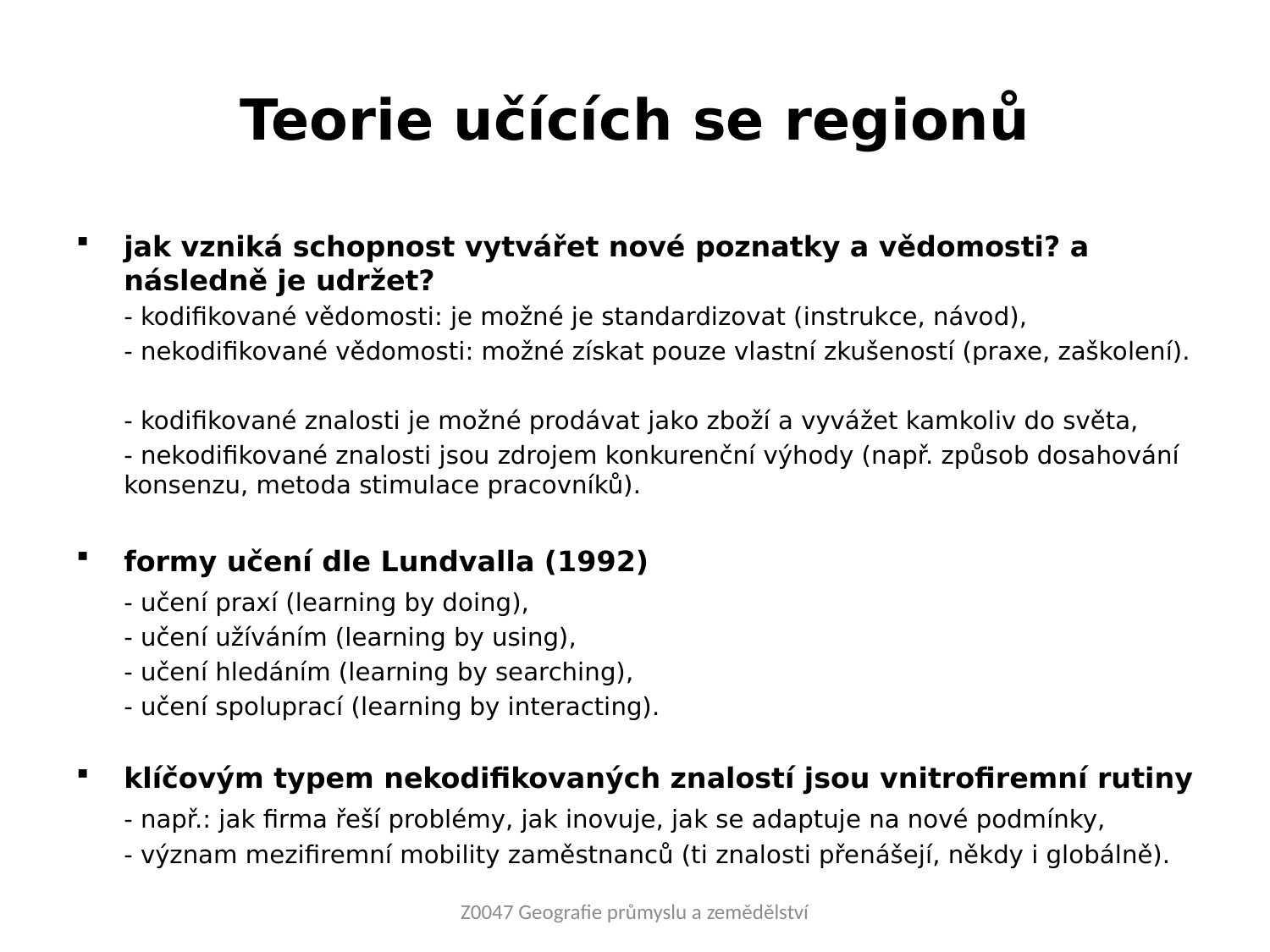

# Teorie učících se regionů
jak vzniká schopnost vytvářet nové poznatky a vědomosti? a následně je udržet?
	- kodifikované vědomosti: je možné je standardizovat (instrukce, návod),
	- nekodifikované vědomosti: možné získat pouze vlastní zkušeností (praxe, zaškolení).

	- kodifikované znalosti je možné prodávat jako zboží a vyvážet kamkoliv do světa,
	- nekodifikované znalosti jsou zdrojem konkurenční výhody (např. způsob dosahování konsenzu, metoda stimulace pracovníků).

formy učení dle Lundvalla (1992)
	- učení praxí (learning by doing),
	- učení užíváním (learning by using),
	- učení hledáním (learning by searching),
	- učení spoluprací (learning by interacting).

klíčovým typem nekodifikovaných znalostí jsou vnitrofiremní rutiny
	- např.: jak firma řeší problémy, jak inovuje, jak se adaptuje na nové podmínky,
	- význam mezifiremní mobility zaměstnanců (ti znalosti přenášejí, někdy i globálně).

Z0047 Geografie průmyslu a zemědělství